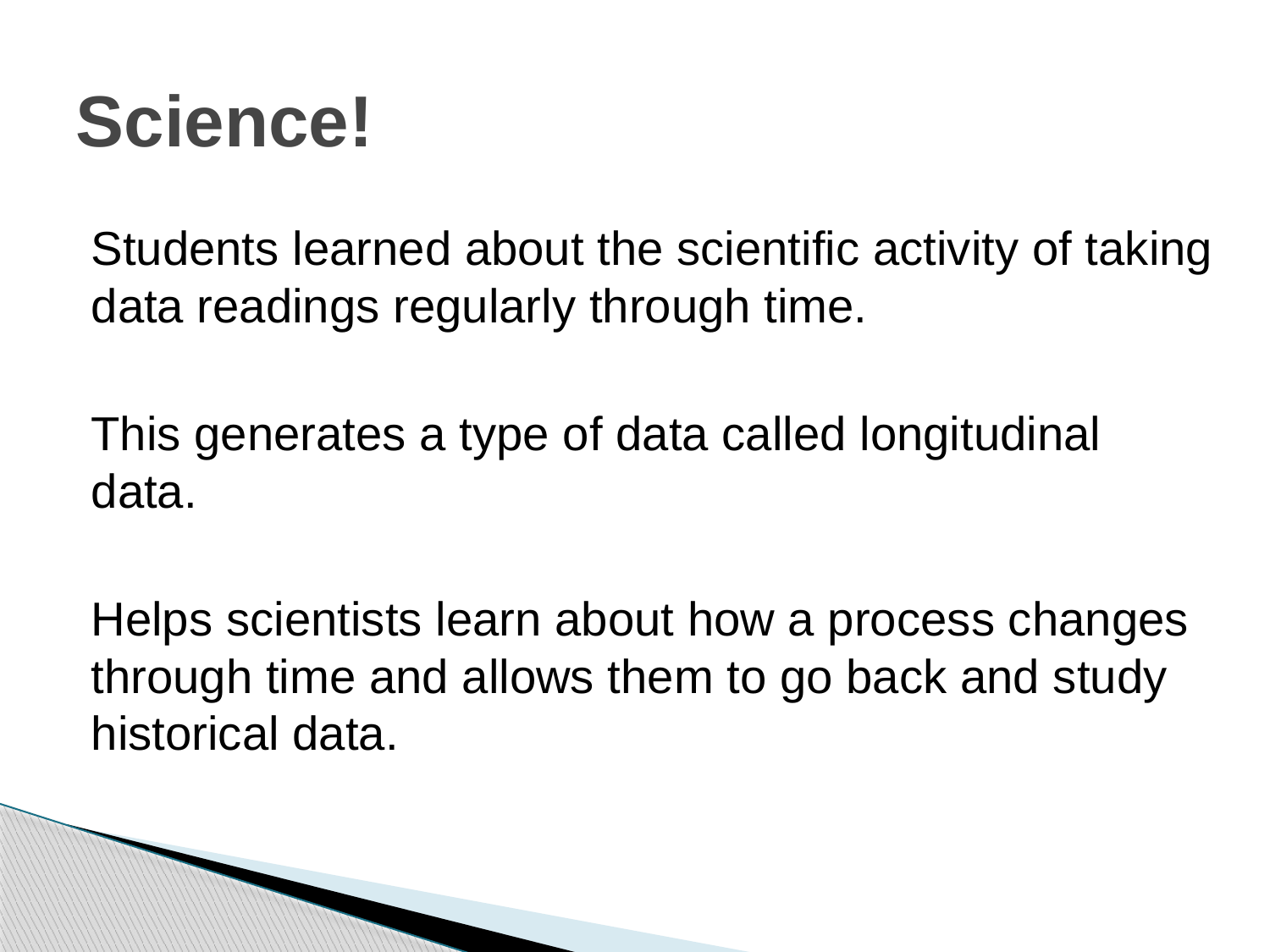

# Science!
Students learned about the scientific activity of taking data readings regularly through time.

This generates a type of data called longitudinal data.

Helps scientists learn about how a process changes through time and allows them to go back and study historical data.